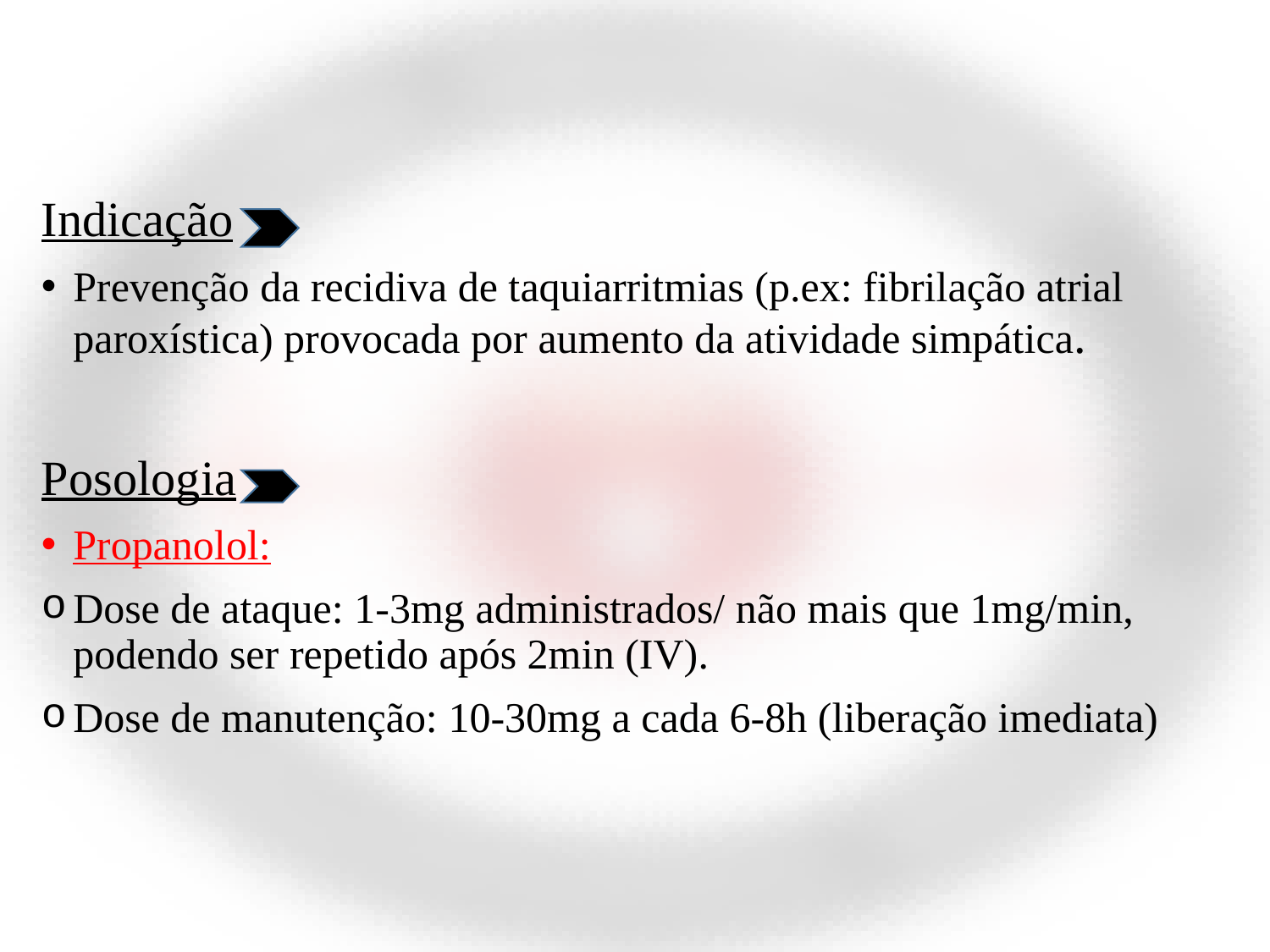

Indicação
Prevenção da recidiva de taquiarritmias (p.ex: fibrilação atrial paroxística) provocada por aumento da atividade simpática.

Posologia
Propanolol:
Dose de ataque: 1-3mg administrados/ não mais que 1mg/min, podendo ser repetido após 2min (IV).
Dose de manutenção: 10-30mg a cada 6-8h (liberação imediata)